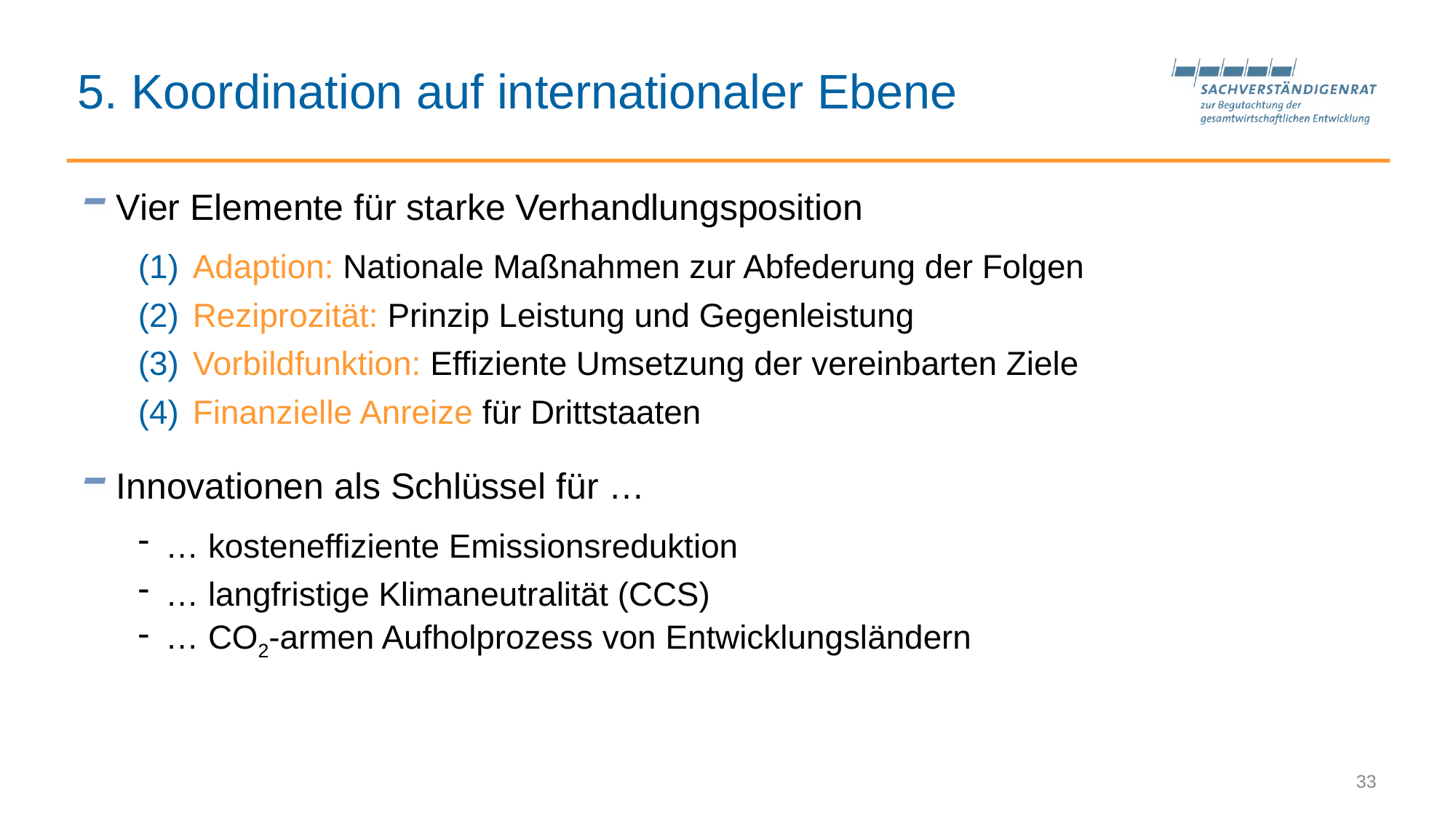

5. Koordination auf internationaler Ebene
Vier Elemente für starke Verhandlungsposition
Adaption: Nationale Maßnahmen zur Abfederung der Folgen
Reziprozität: Prinzip Leistung und Gegenleistung
Vorbildfunktion: Effiziente Umsetzung der vereinbarten Ziele
Finanzielle Anreize für Drittstaaten
Innovationen als Schlüssel für …
… kosteneffiziente Emissionsreduktion
… langfristige Klimaneutralität (CCS)
… CO2-armen Aufholprozess von Entwicklungsländern